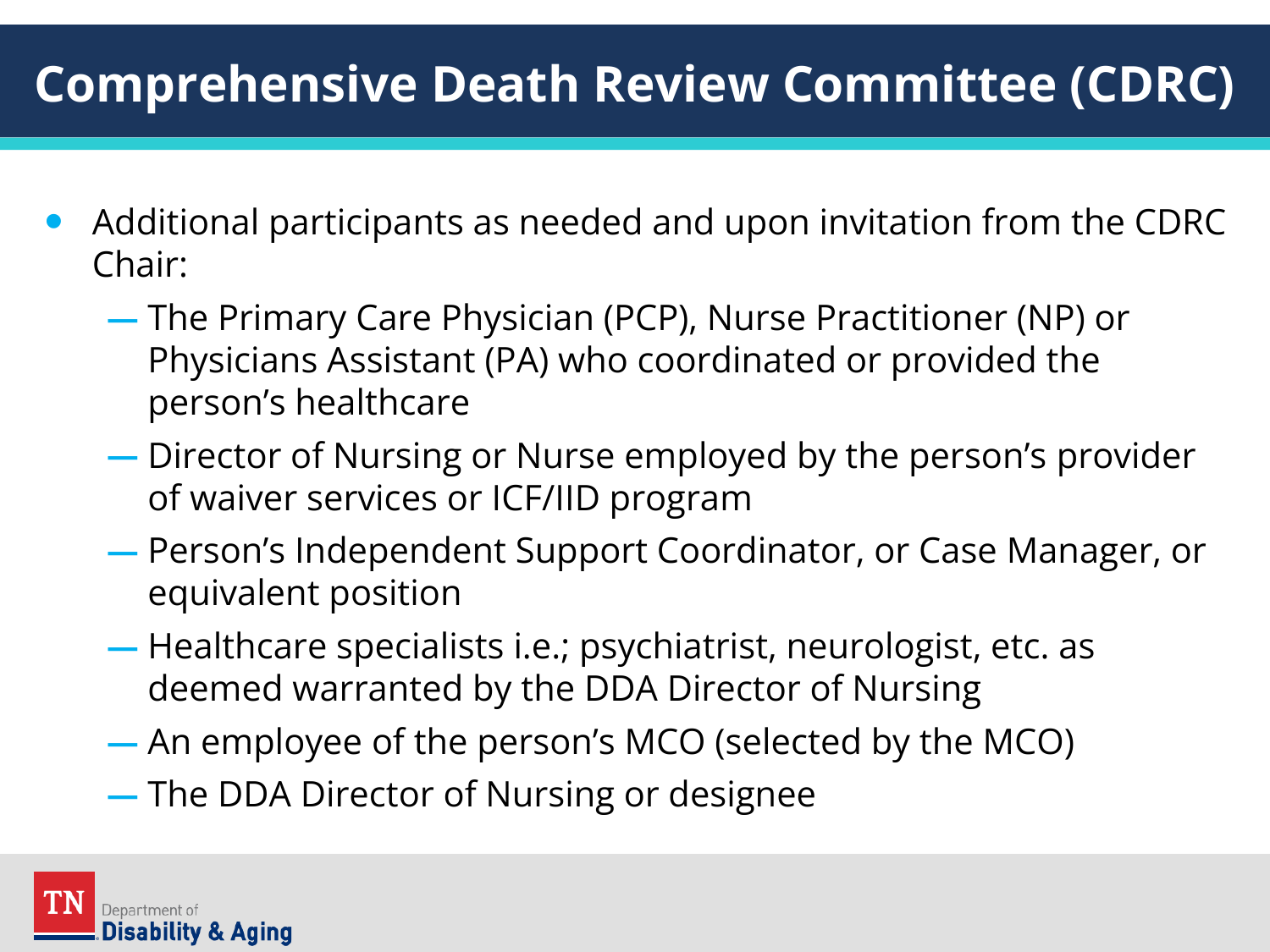

# Comprehensive Death Review Committee (CDRC)

Additional participants as needed and upon invitation from the CDRC Chair:
The Primary Care Physician (PCP), Nurse Practitioner (NP) or Physicians Assistant (PA) who coordinated or provided the person’s healthcare
Director of Nursing or Nurse employed by the person’s provider of waiver services or ICF/IID program
Person’s Independent Support Coordinator, or Case Manager, or equivalent position
Healthcare specialists i.e.; psychiatrist, neurologist, etc. as deemed warranted by the DDA Director of Nursing
An employee of the person’s MCO (selected by the MCO)
The DDA Director of Nursing or designee